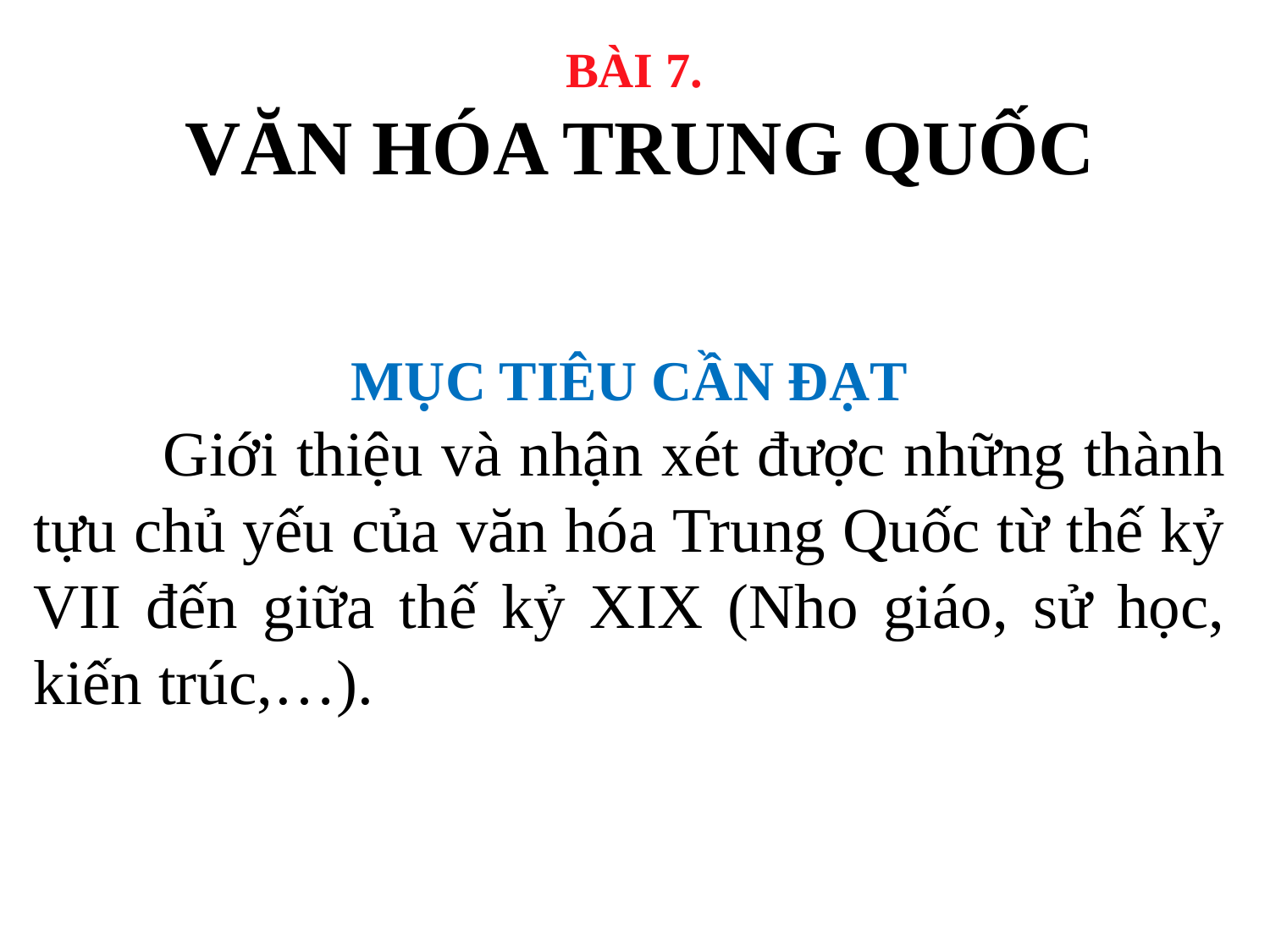

# BÀI 7. VĂN HÓA TRUNG QUỐC
MỤC TIÊU CẦN ĐẠT
       Giới thiệu và nhận xét được những thành tựu chủ yếu của văn hóa Trung Quốc từ thế kỷ VII đến giữa thế kỷ XIX (Nho giáo, sử học, kiến trúc,…).